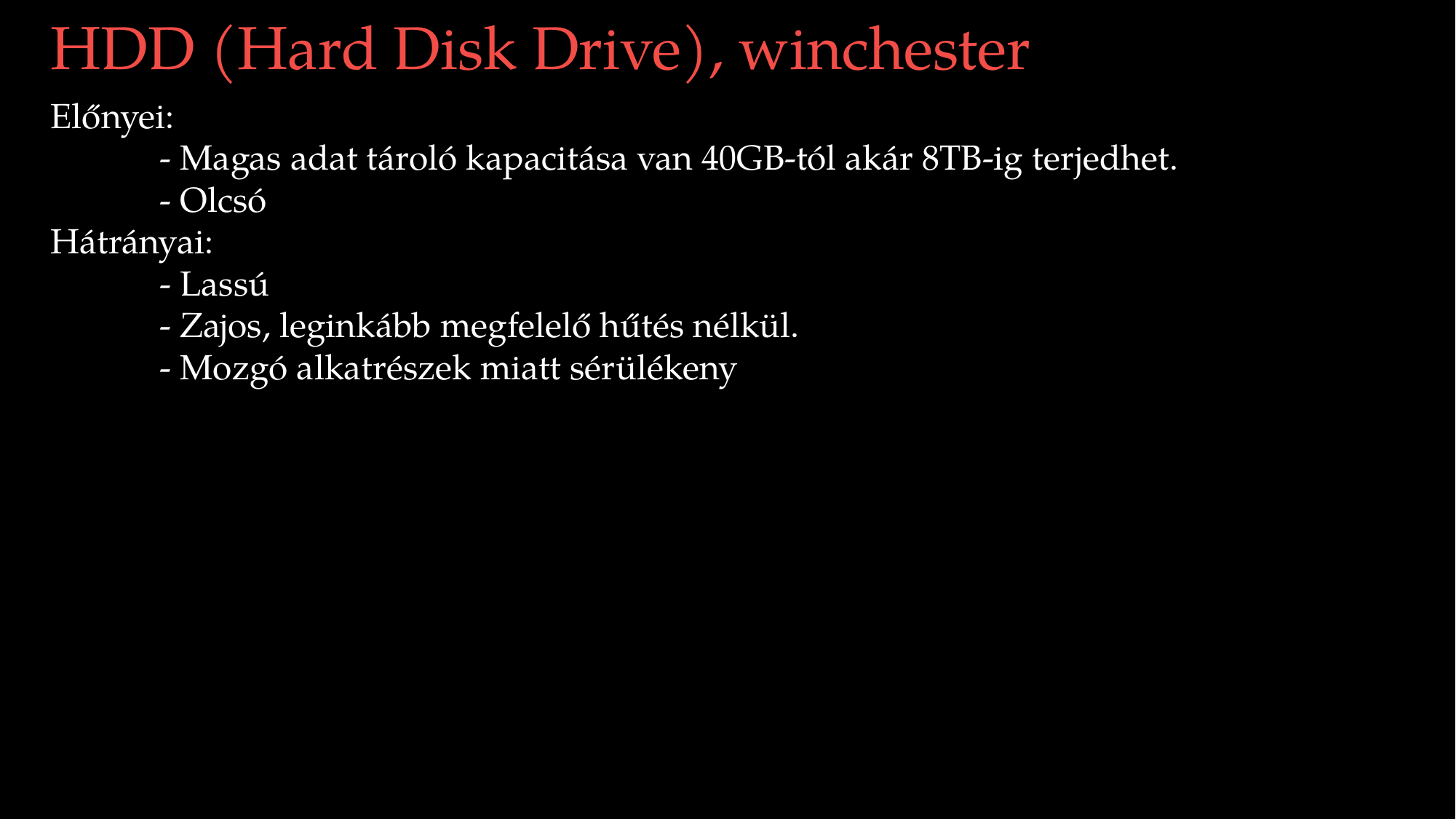

HDD (Hard Disk Drive), winchester
Előnyei:
	- Magas adat tároló kapacitása van 40GB-tól akár 8TB-ig terjedhet.
	- Olcsó
Hátrányai:
	- Lassú
	- Zajos, leginkább megfelelő hűtés nélkül.
	- Mozgó alkatrészek miatt sérülékeny